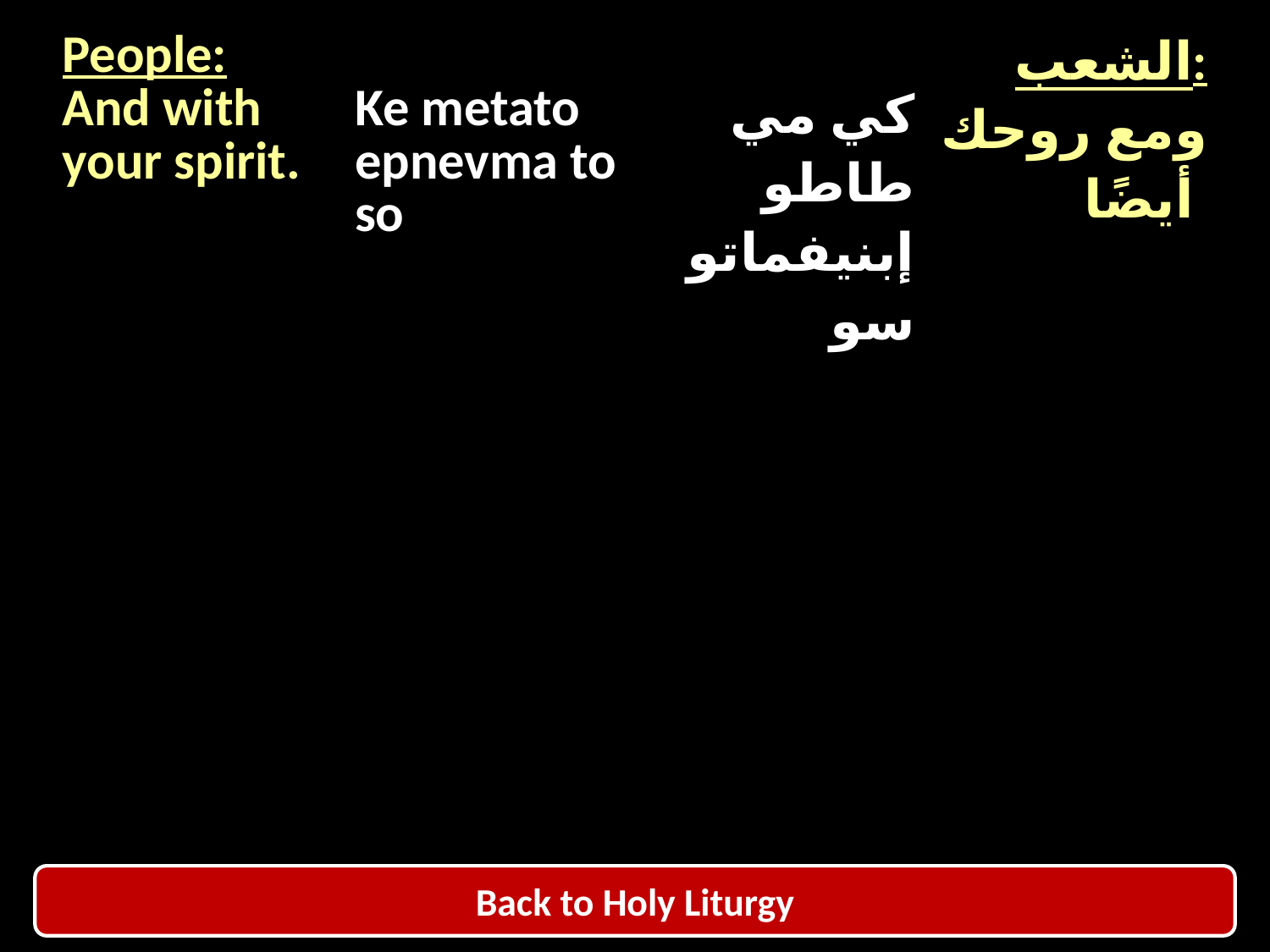

| People: And with your spirit. | Ke metato epnevma to so | كي مي طاطو إبنيفماتو سو | الشعب: ومع روحك أيضًا |
| --- | --- | --- | --- |
Back to Holy Liturgy